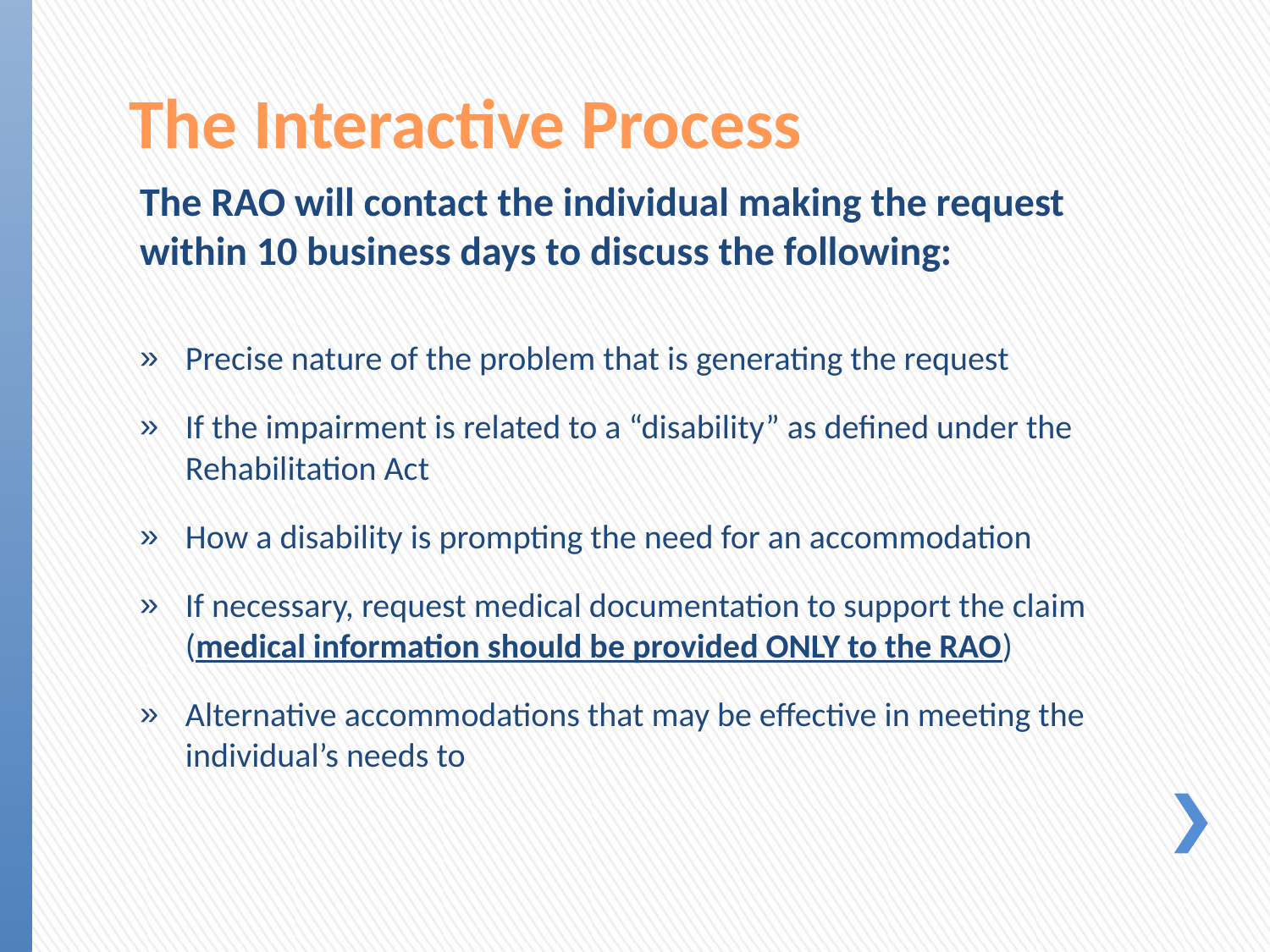

# The Interactive Process
The RAO will contact the individual making the request within 10 business days to discuss the following:

Precise nature of the problem that is generating the request

If the impairment is related to a “disability” as defined under the Rehabilitation Act

How a disability is prompting the need for an accommodation

If necessary, request medical documentation to support the claim (medical information should be provided ONLY to the RAO)

Alternative accommodations that may be effective in meeting the individual’s needs to